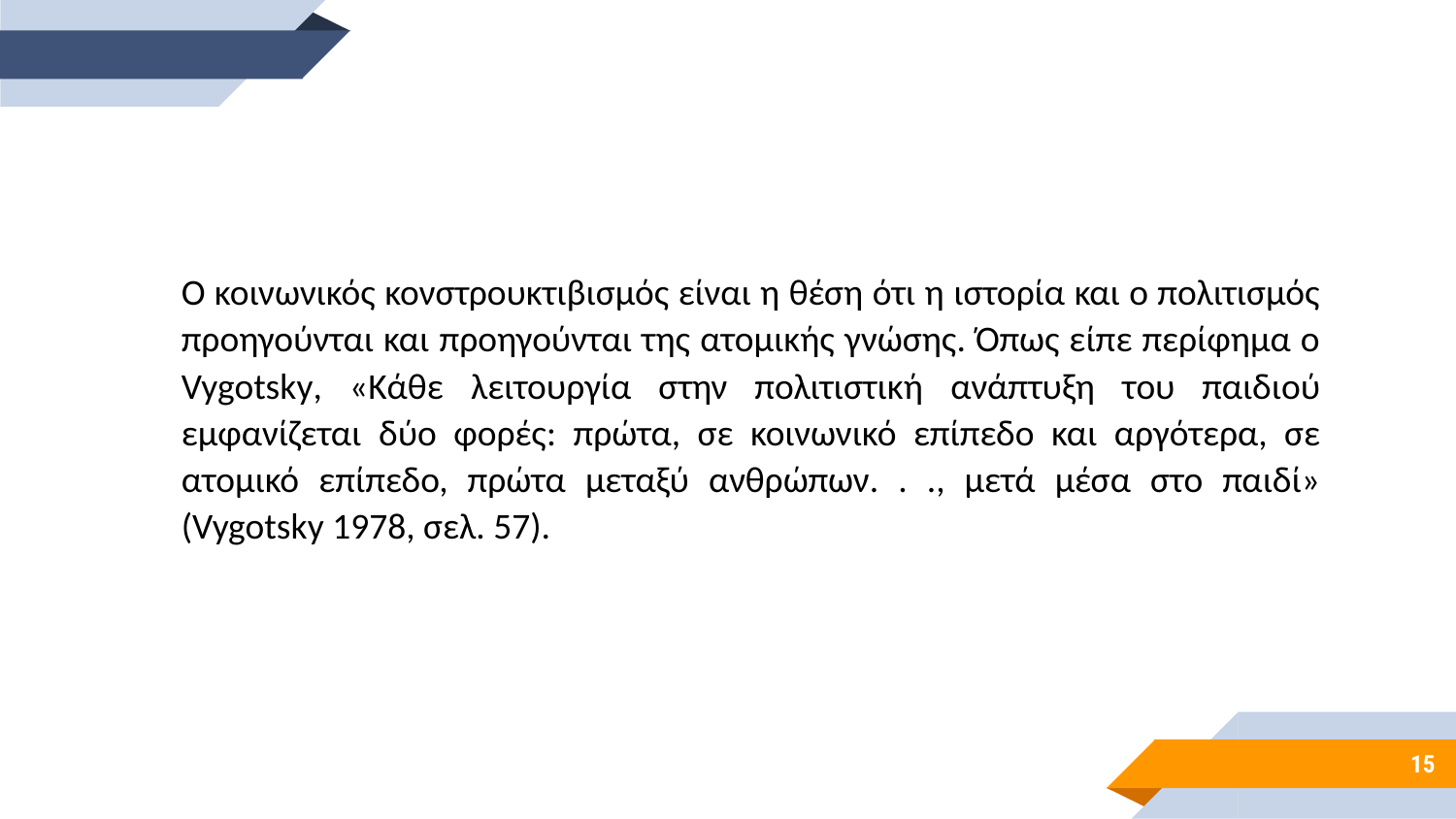

Ο κοινωνικός κονστρουκτιβισμός είναι η θέση ότι η ιστορία και ο πολιτισμός προηγούνται και προηγούνται της ατομικής γνώσης. Όπως είπε περίφημα ο Vygotsky, «Κάθε λειτουργία στην πολιτιστική ανάπτυξη του παιδιού εμφανίζεται δύο φορές: πρώτα, σε κοινωνικό επίπεδο και αργότερα, σε ατομικό επίπεδο, πρώτα μεταξύ ανθρώπων. . ., μετά μέσα στο παιδί» (Vygotsky 1978, σελ. 57).

15